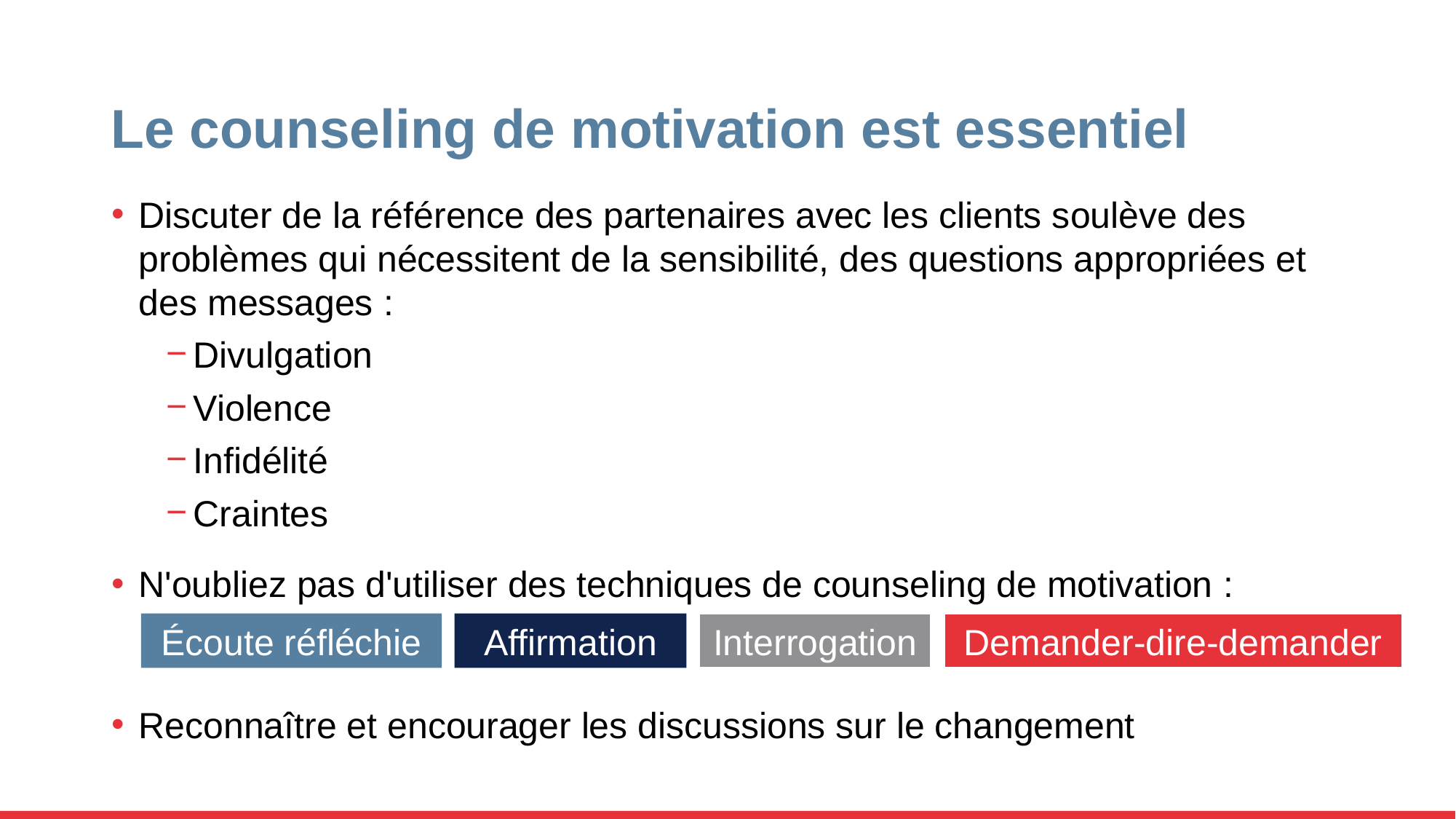

# Le counseling de motivation est essentiel
Discuter de la référence des partenaires avec les clients soulève des problèmes qui nécessitent de la sensibilité, des questions appropriées et des messages :
Divulgation
Violence
Infidélité
Craintes
N'oubliez pas d'utiliser des techniques de counseling de motivation :

Reconnaître et encourager les discussions sur le changement

Écoute réfléchie
Affirmation
Interrogation
Demander-dire-demander